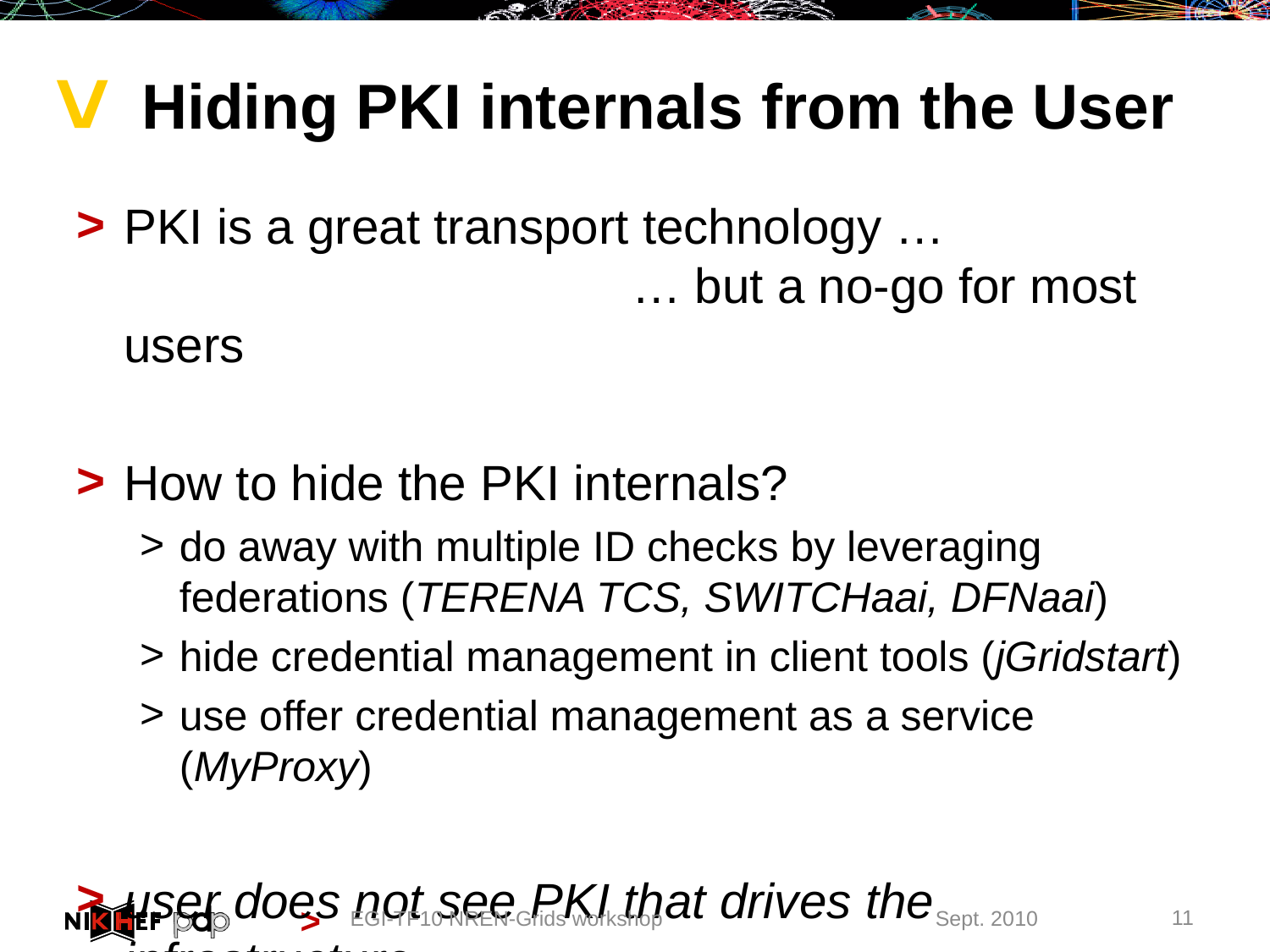

# Hiding PKI internals from the User
PKI is a great transport technology …
				… but a no-go for most users

How to hide the PKI internals?
do away with multiple ID checks by leveraging federations (TERENA TCS, SWITCHaai, DFNaai)
hide credential management in client tools (jGridstart)
use offer credential management as a service (MyProxy)

user does not see PKI that drives the infrastructure
EGI-TF10 NREN-Grids workshop
Sept. 2010
11